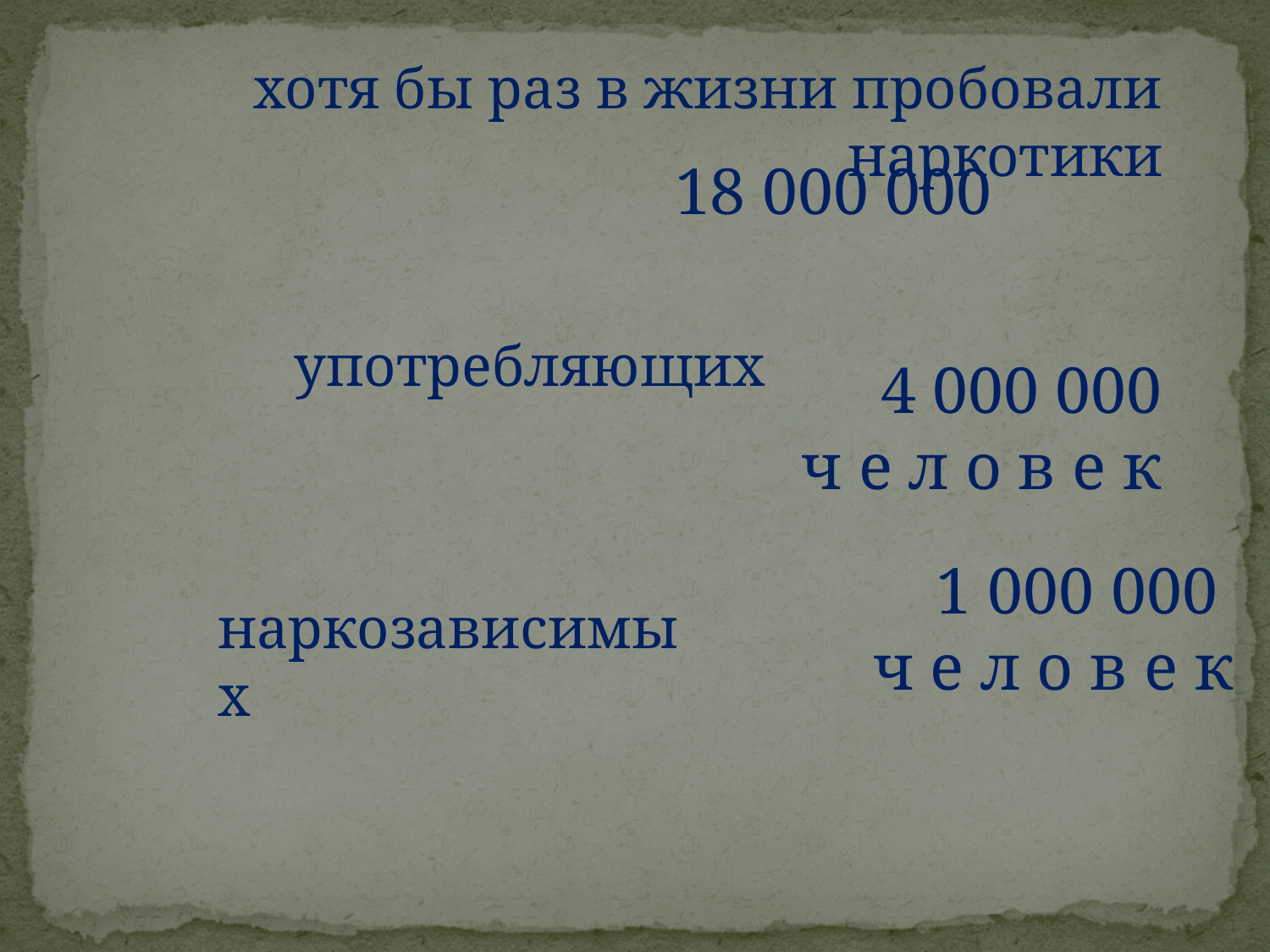

хотя бы раз в жизни пробовали наркотики
18 000 000
употребляющих
4 000 000
 ч е л о в е к
1 000 000
ч е л о в е к

наркозависимых